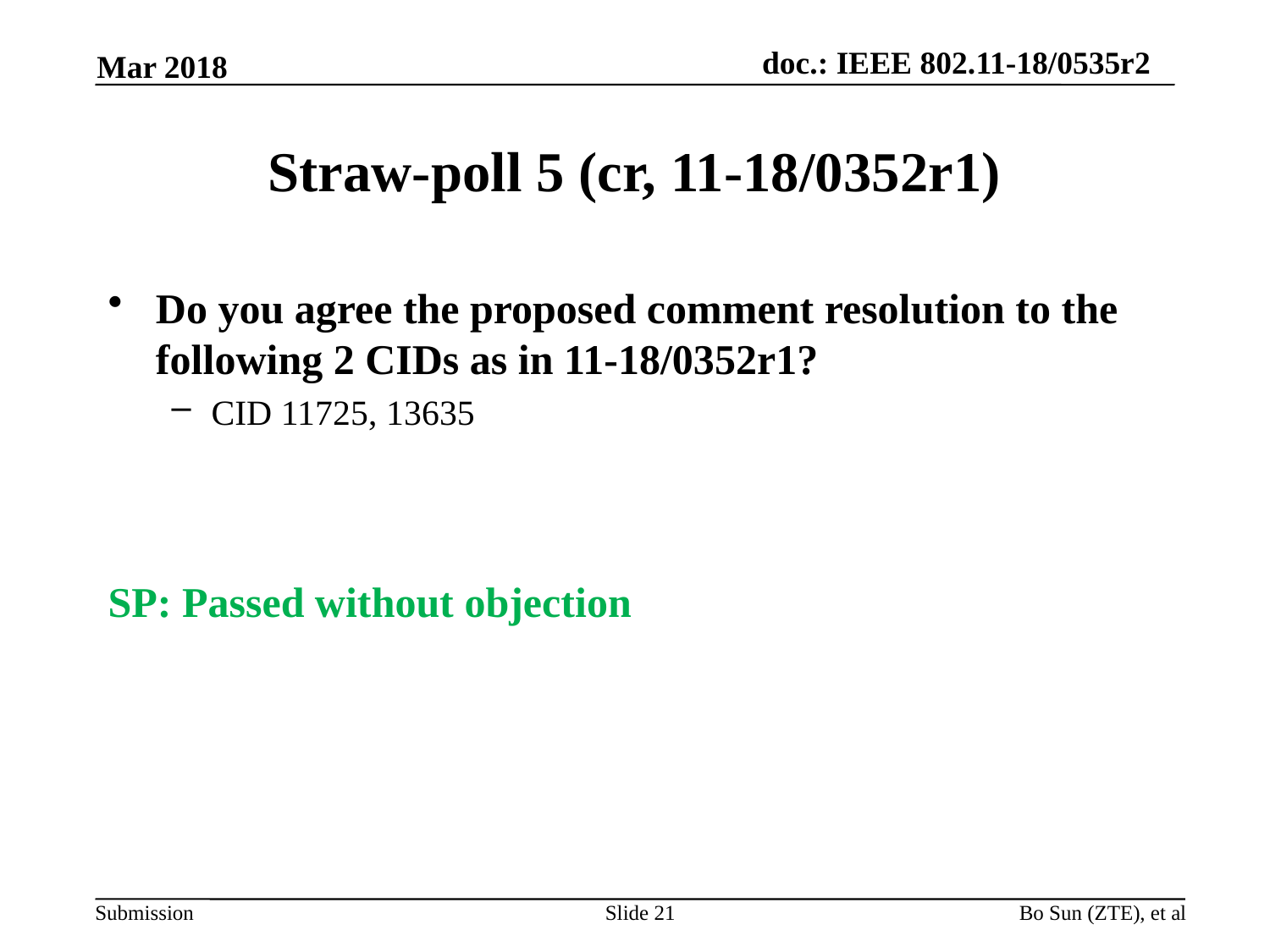

Mar 2018
# Straw-poll 5 (cr, 11-18/0352r1)
Do you agree the proposed comment resolution to the following 2 CIDs as in 11-18/0352r1?
CID 11725, 13635

SP: Passed without objection
Slide 21
Bo Sun (ZTE), et al